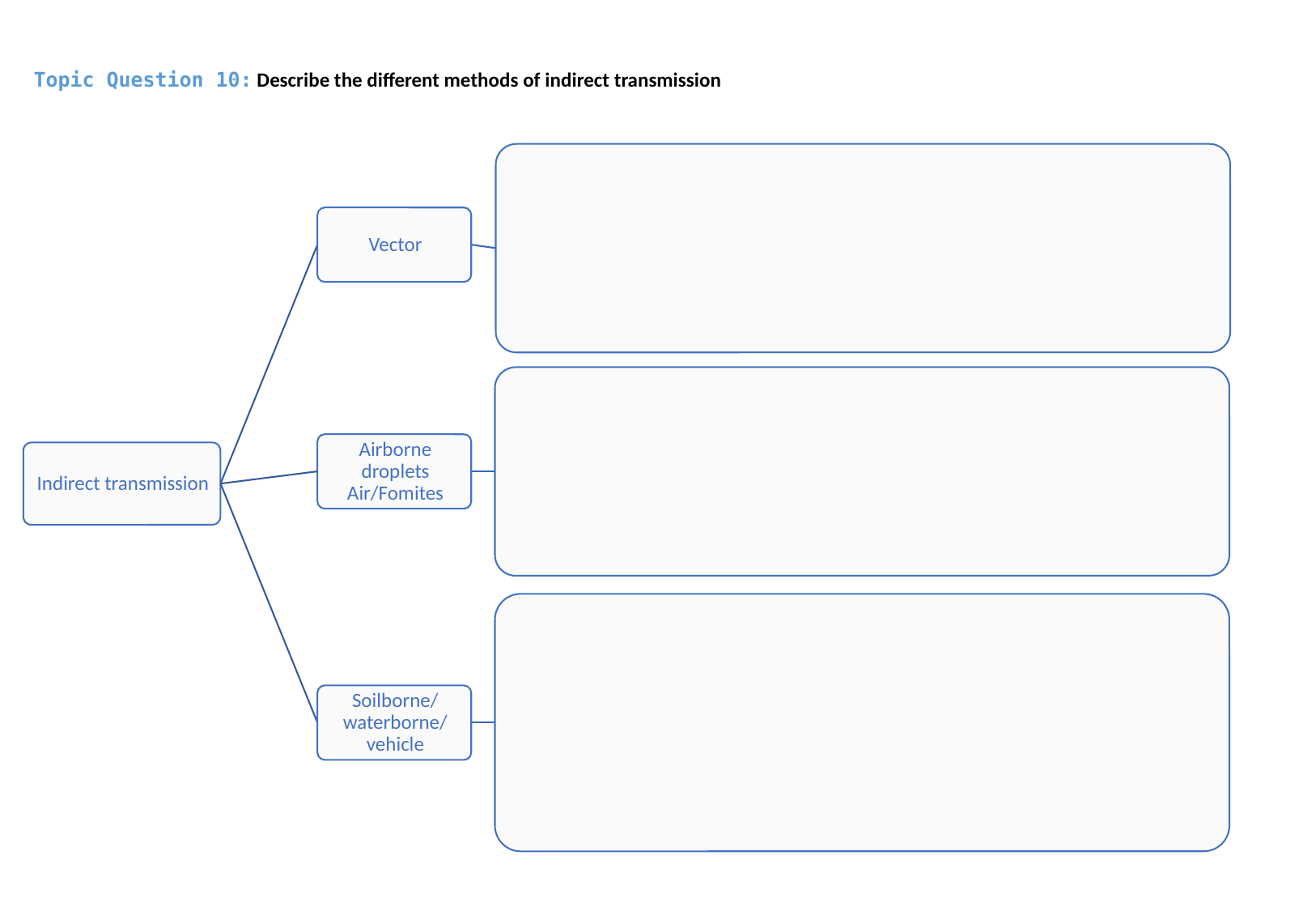

Topic Question 10: Describe the different methods of indirect transmission
Indirect transmission

Vector

Airborne droplets Air/Fomites

Soilborne/waterborne/vehicle